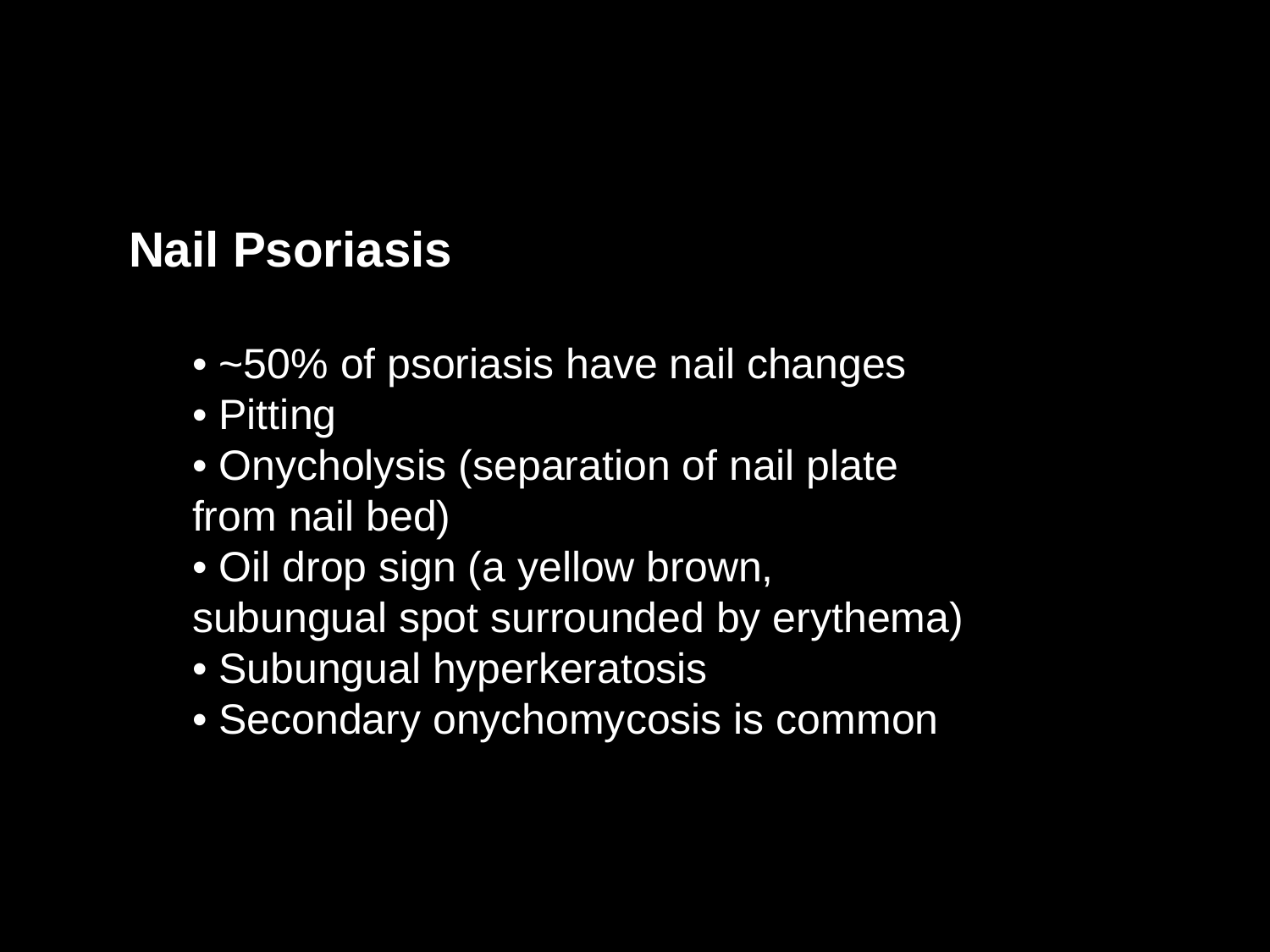

Nail Psoriasis

• ~50% of psoriasis have nail changes
• Pitting
• Onycholysis (separation of nail plate
from nail bed)
• Oil drop sign (a yellow brown,
subungual spot surrounded by erythema)
• Subungual hyperkeratosis
• Secondary onychomycosis is common